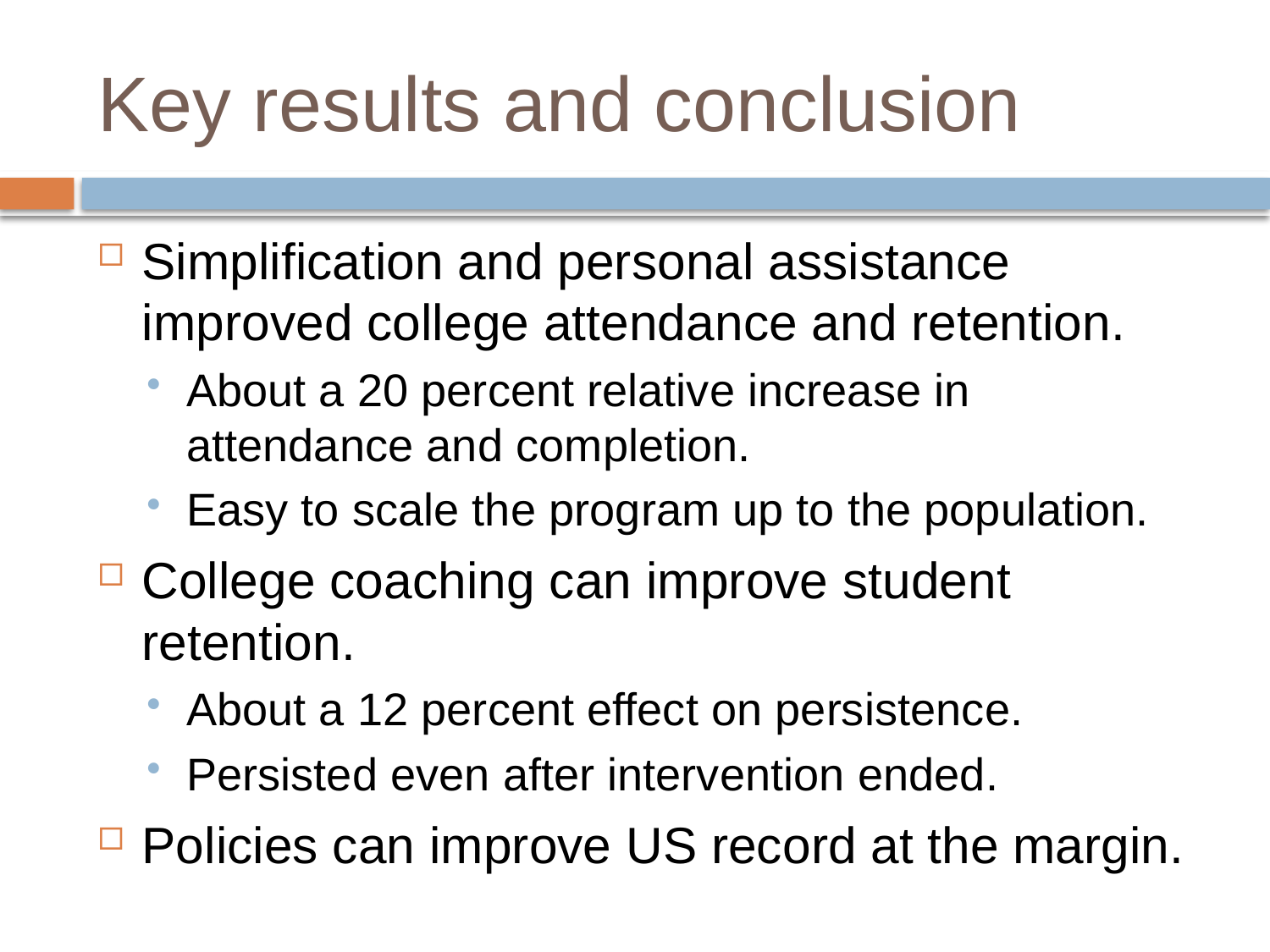

# Key results and conclusion
Simplification and personal assistance improved college attendance and retention.
About a 20 percent relative increase in attendance and completion.
Easy to scale the program up to the population.
College coaching can improve student retention.
About a 12 percent effect on persistence.
Persisted even after intervention ended.
Policies can improve US record at the margin.